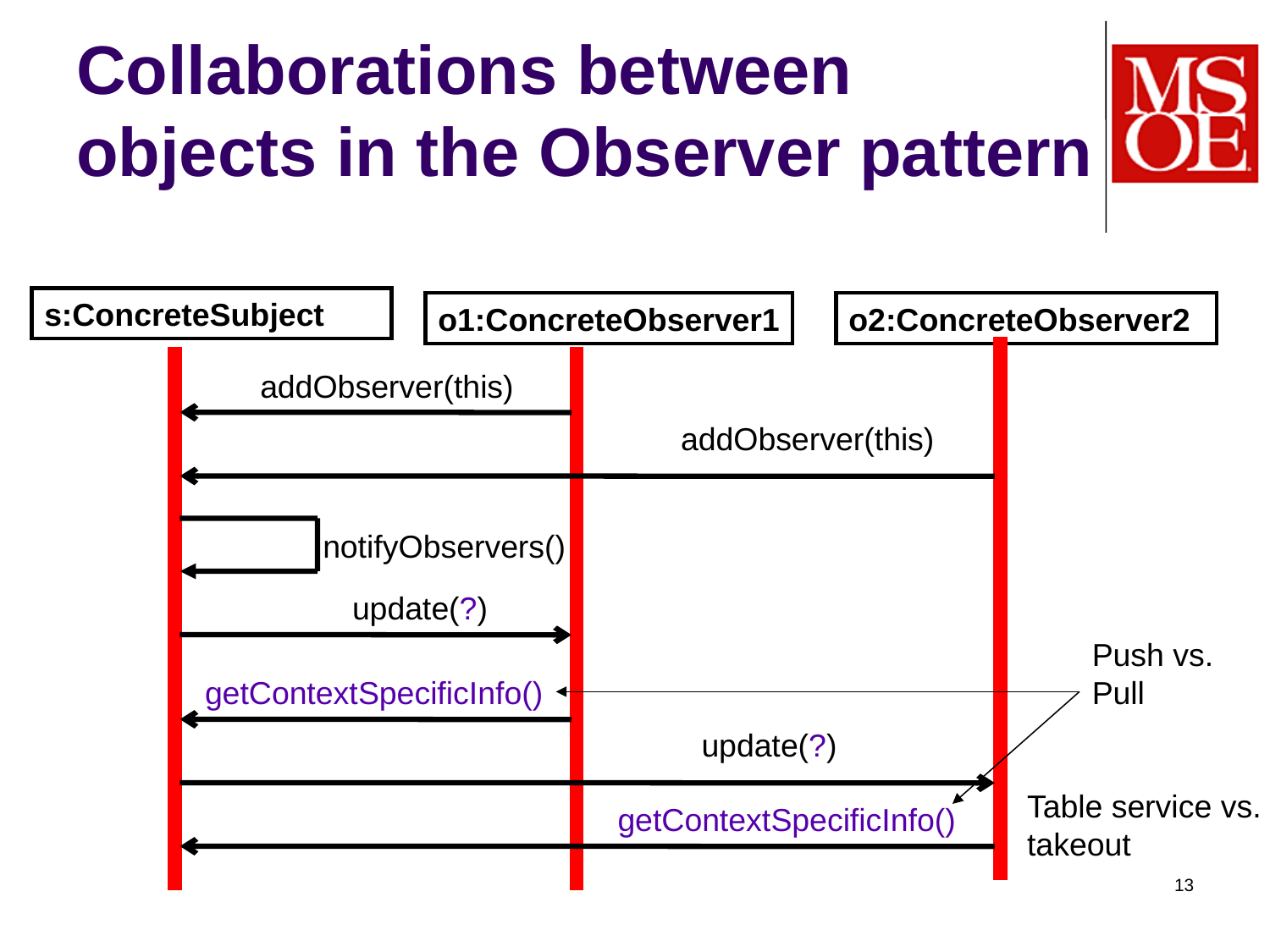

# Collaborations between objects in the Observer pattern
s:ConcreteSubject
o1:ConcreteObserver1
o2:ConcreteObserver2

addObserver(this)
addObserver(this)

notifyObservers()

update(?)
Push vs. Pull

getContextSpecificInfo()
update(?)
Table service vs.
takeout
getContextSpecificInfo()
13